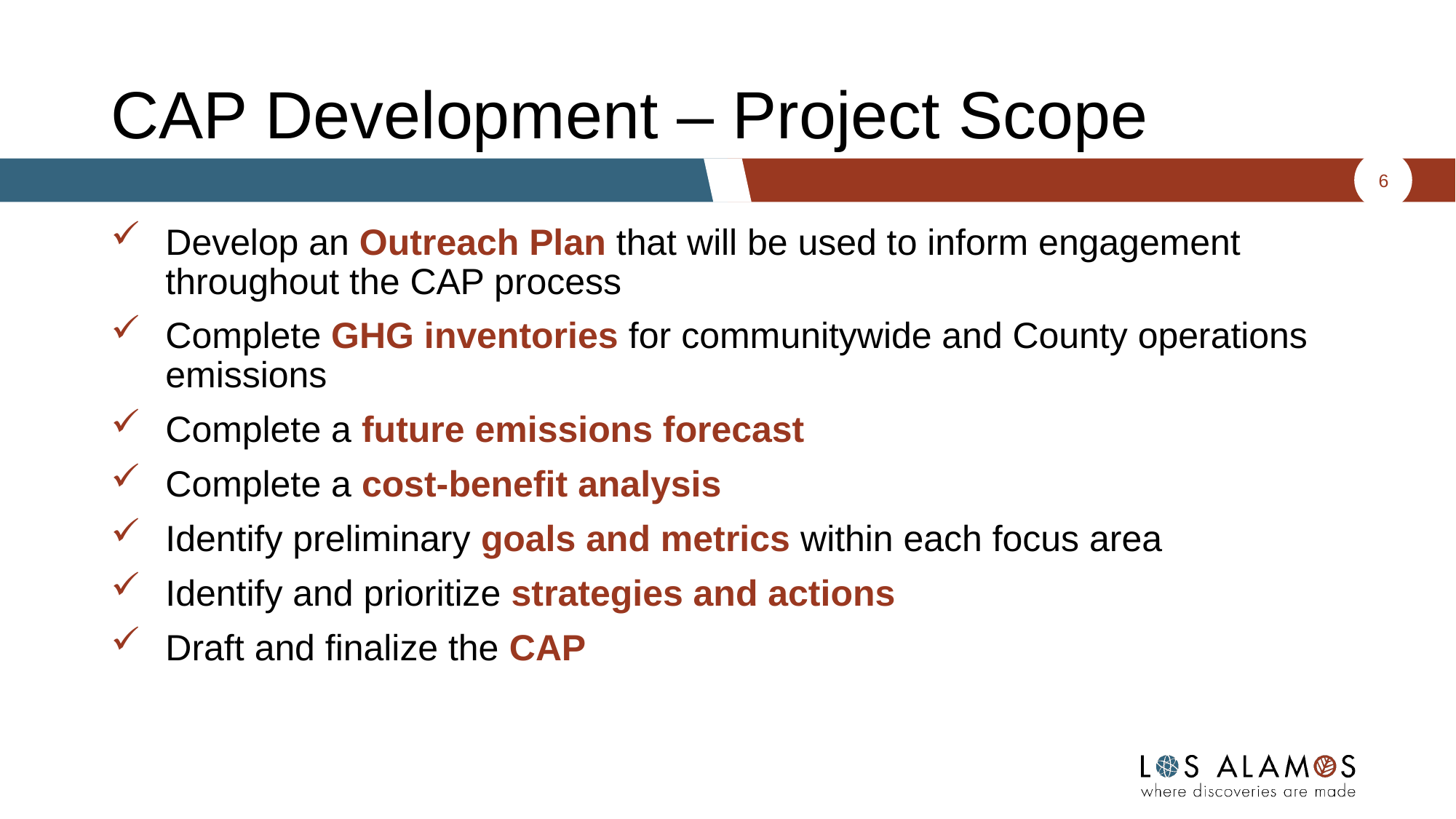

# CAP Development – Project Scope
6
Develop an Outreach Plan that will be used to inform engagement throughout the CAP process
Complete GHG inventories for communitywide and County operations emissions
Complete a future emissions forecast
Complete a cost-benefit analysis
Identify preliminary goals and metrics within each focus area
Identify and prioritize strategies and actions
Draft and finalize the CAP